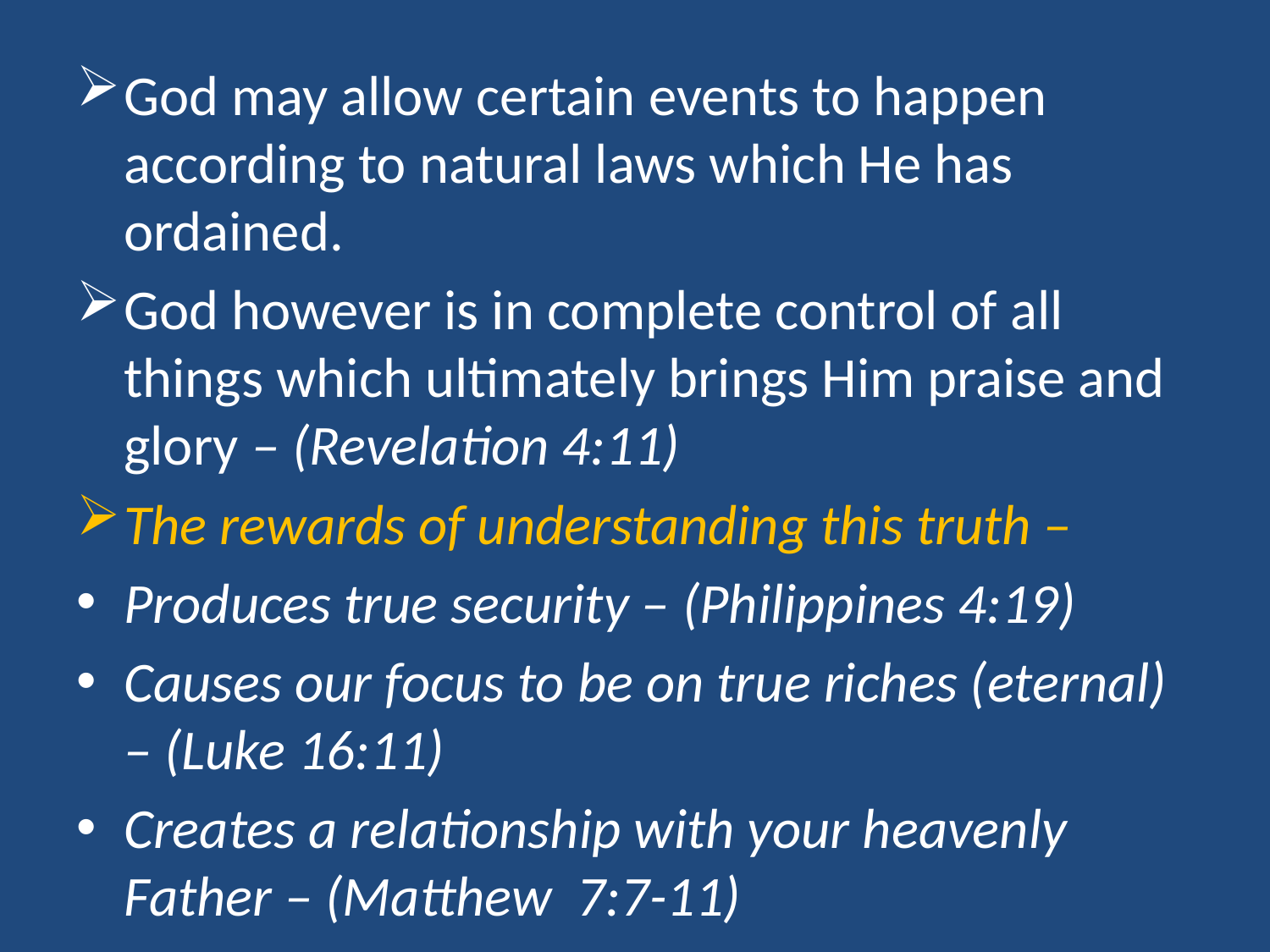

God may allow certain events to happen according to natural laws which He has ordained.
God however is in complete control of all things which ultimately brings Him praise and glory – (Revelation 4:11)
The rewards of understanding this truth –
Produces true security – (Philippines 4:19)
Causes our focus to be on true riches (eternal) – (Luke 16:11)
Creates a relationship with your heavenly Father – (Matthew  7:7-11)